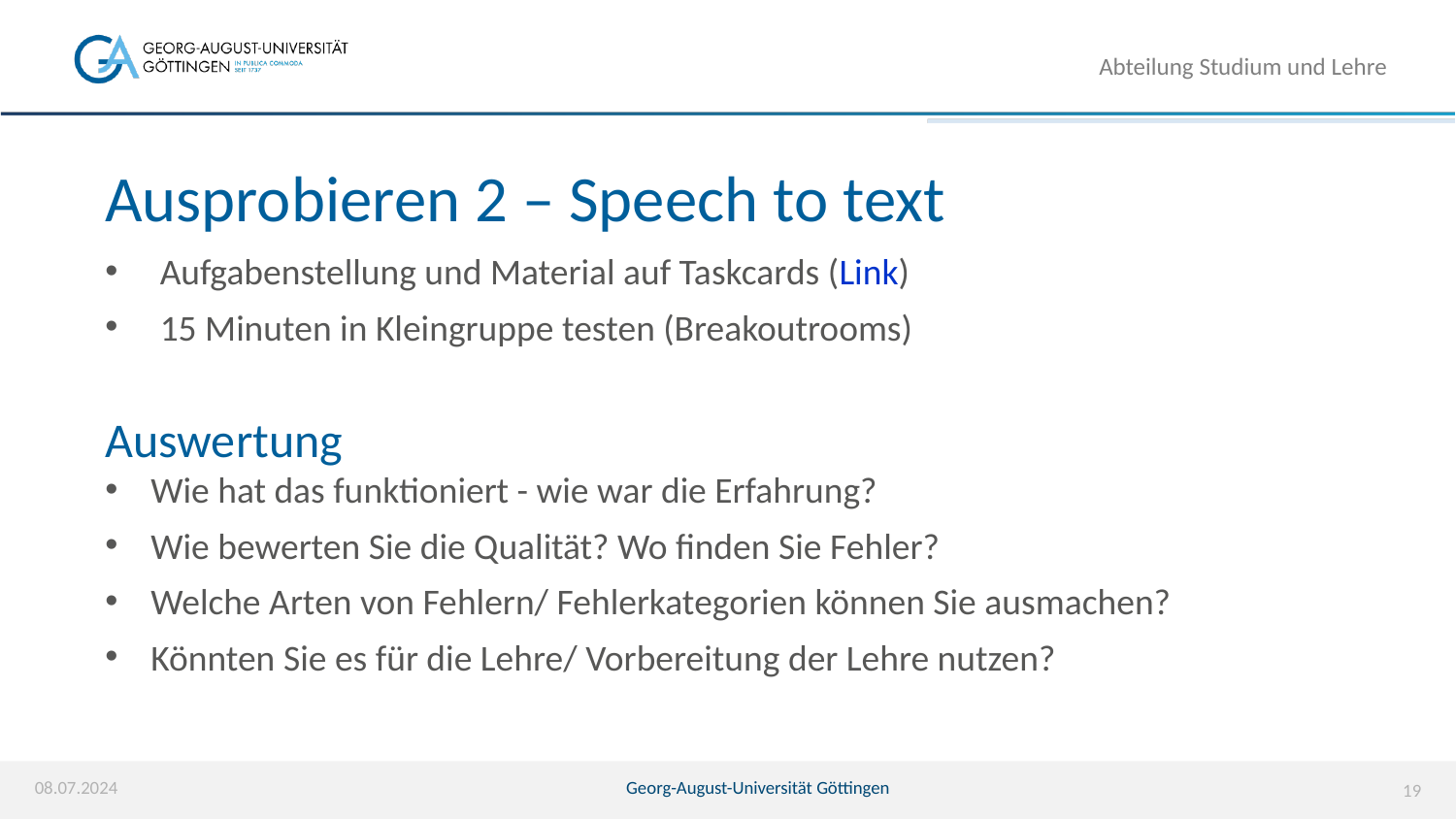

Abteilung Studium und Lehre

# Ausprobieren 2 – Speech to text
Aufgabenstellung und Material auf Taskcards (Link)
15 Minuten in Kleingruppe testen (Breakoutrooms)

Auswertung
Wie hat das funktioniert - wie war die Erfahrung?
Wie bewerten Sie die Qualität? Wo finden Sie Fehler?
Welche Arten von Fehlern/ Fehlerkategorien können Sie ausmachen?
Könnten Sie es für die Lehre/ Vorbereitung der Lehre nutzen?

08.07.2024
Georg-August-Universität Göttingen
19